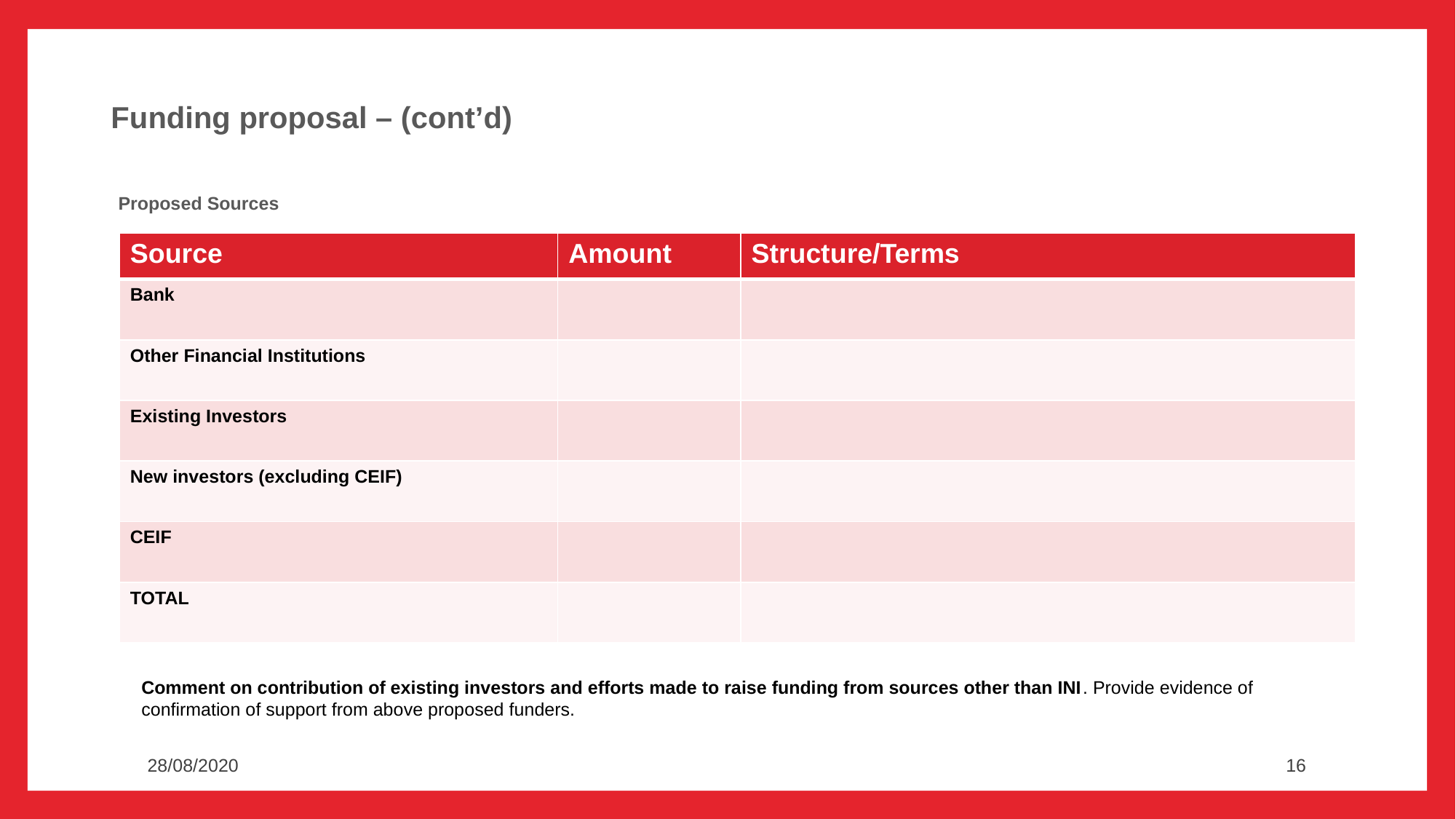

Funding proposal – (cont’d)

Proposed Sources
| Source | Amount | Structure/Terms |
| --- | --- | --- |
| Bank |  |  |
| Other Financial Institutions |  |  |
| Existing Investors |  |  |
| New investors (excluding CEIF) |  |  |
| CEIF |  |  |
| TOTAL |  |  |
Comment on contribution of existing investors and efforts made to raise funding from sources other than INI. Provide evidence of confirmation of support from above proposed funders.
28/08/2020

16